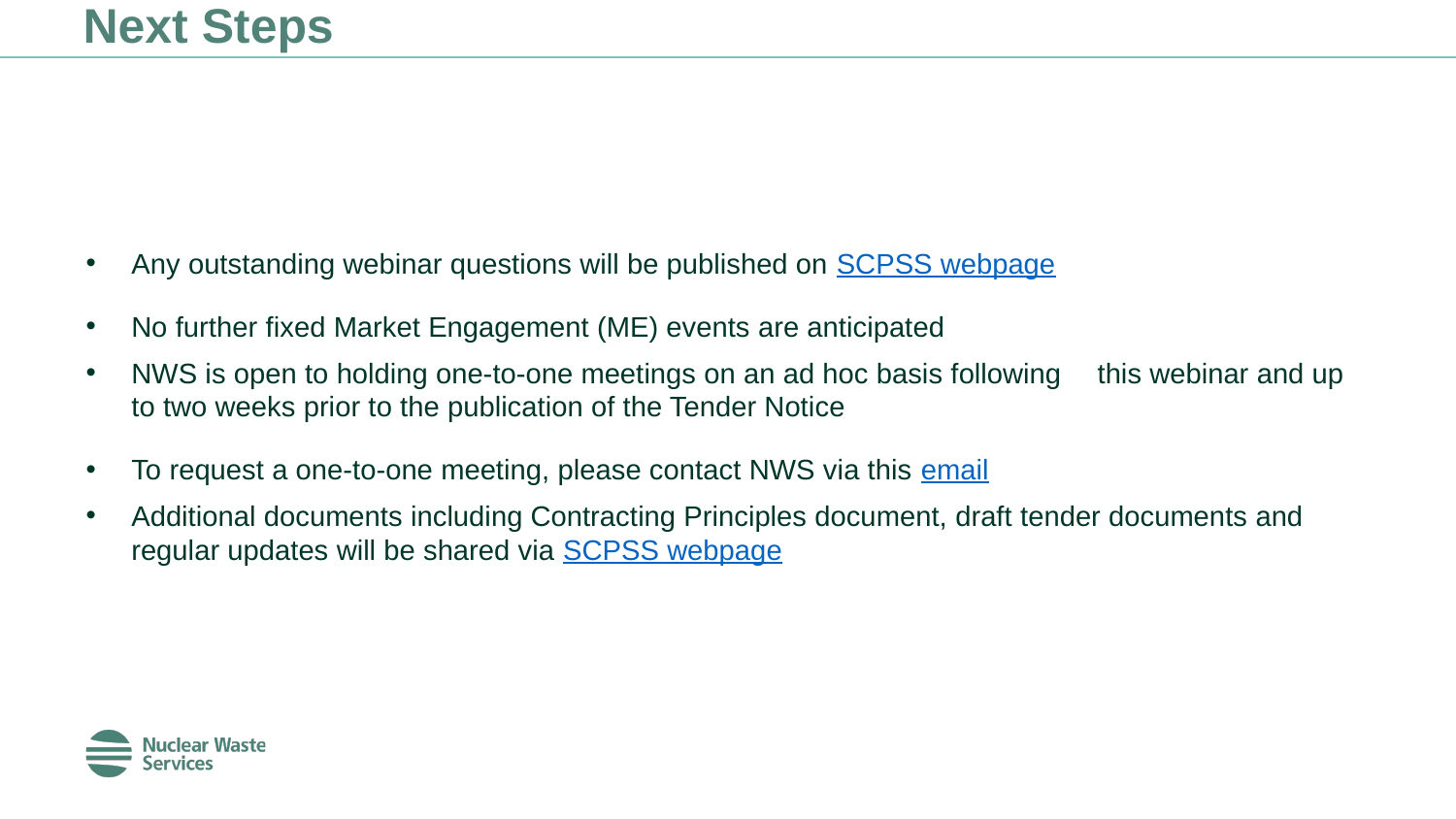

# Next Steps
Any outstanding webinar questions will be published on SCPSS webpage
No further fixed Market Engagement (ME) events are anticipated
NWS is open to holding one‑to‑one meetings on an ad hoc basis following  this webinar and up to two weeks prior to the publication of the Tender Notice
To request a one‑to‑one meeting, please contact NWS via this email
Additional documents including Contracting Principles document, draft tender documents and regular updates will be shared via SCPSS webpage